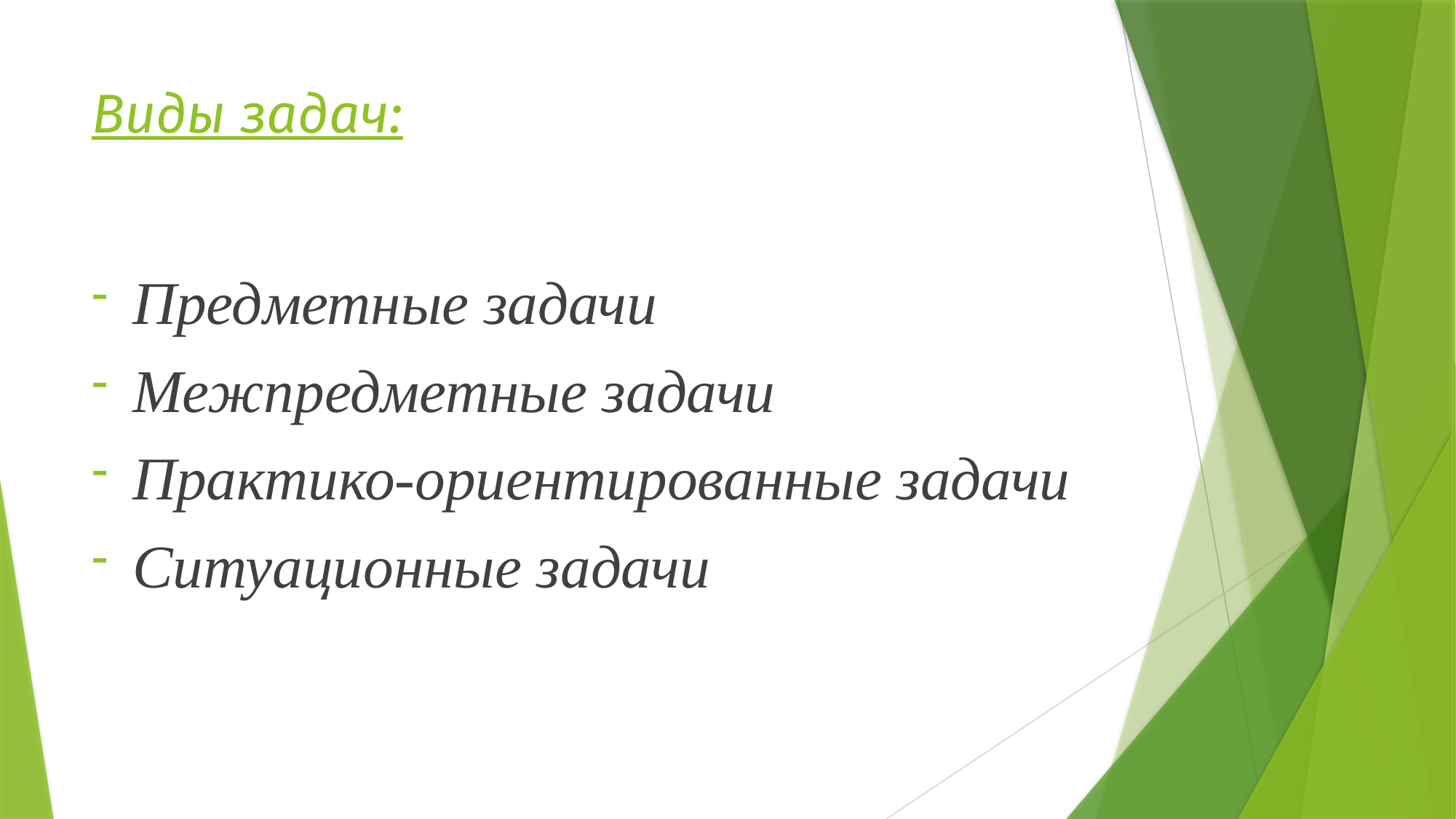

# Виды задач:
Предметные задачи
Межпредметные задачи
Практико-ориентированные задачи
Ситуационные задачи